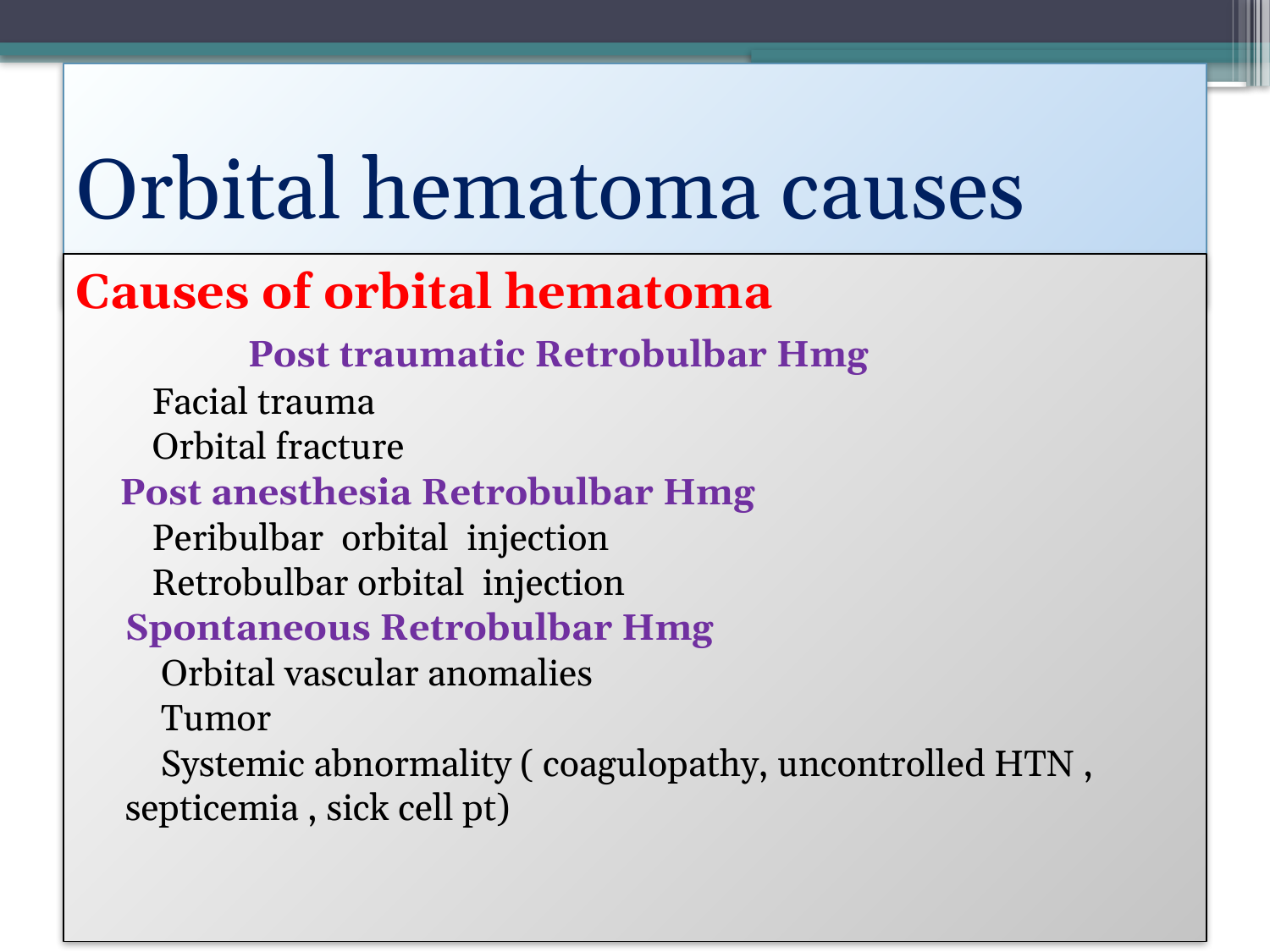

# Orbital hematoma causes
Causes of orbital hematoma                                                 Post traumatic Retrobulbar Hmg
   Facial trauma
   Orbital fracture
Post anesthesia Retrobulbar Hmg
   Peribulbar  orbital  injection
   Retrobulbar orbital  injection
Spontaneous Retrobulbar Hmg
    Orbital vascular anomalies
    Tumor
    Systemic abnormality ( coagulopathy, uncontrolled HTN , septicemia , sick cell pt)